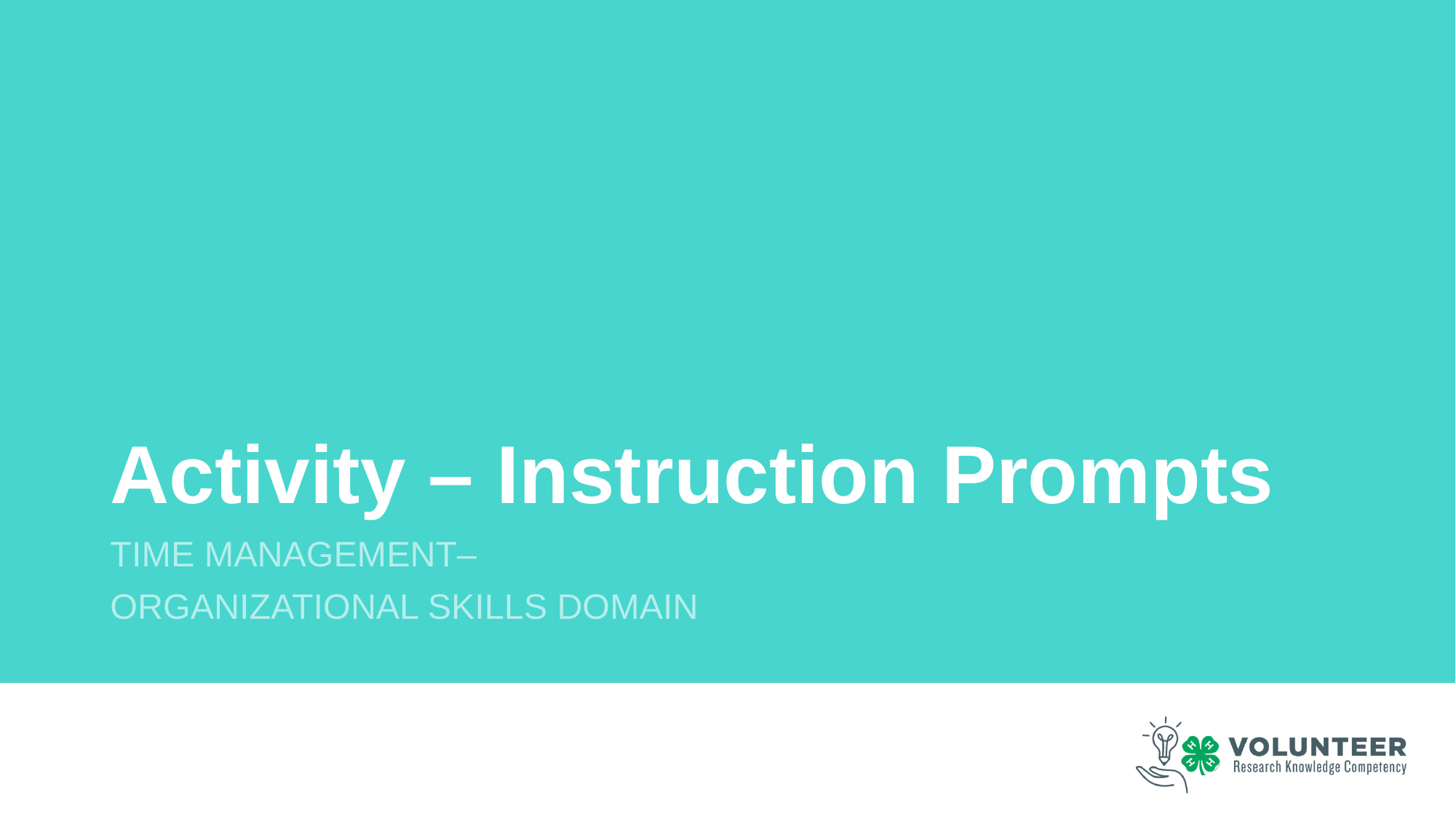

# Activity – Instruction Prompts
Time management–
Organizational Skills Domain